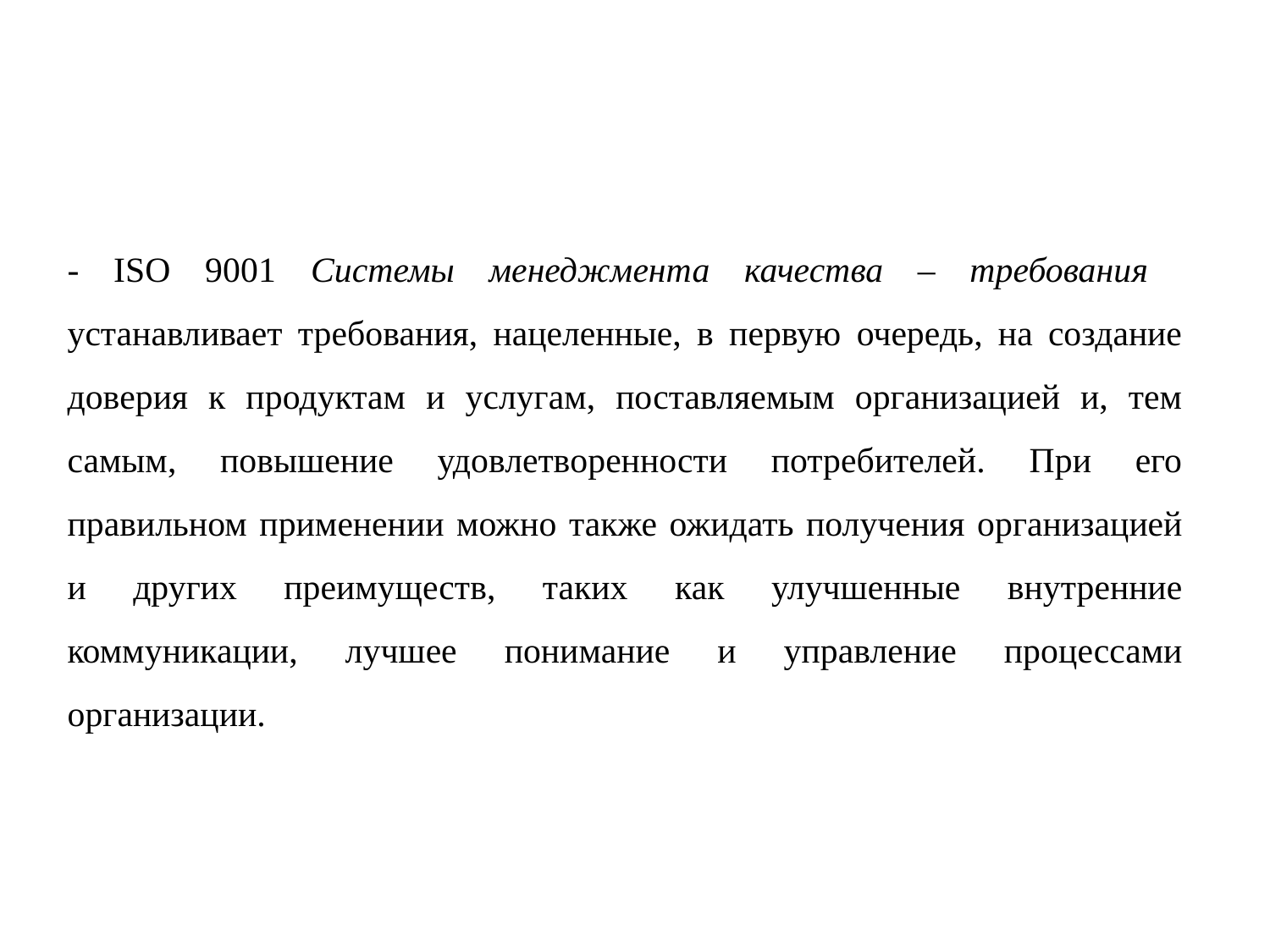

- ISO 9001 Системы менеджмента качества – требования  устанавливает требования, нацеленные, в первую очередь, на создание доверия к продуктам и услугам, поставляемым организацией и, тем самым, повышение удовлетворенности потребителей. При его правильном применении можно также ожидать получения организацией и других преимуществ, таких как улучшенные внутренние коммуникации, лучшее понимание и управление процессами организации.